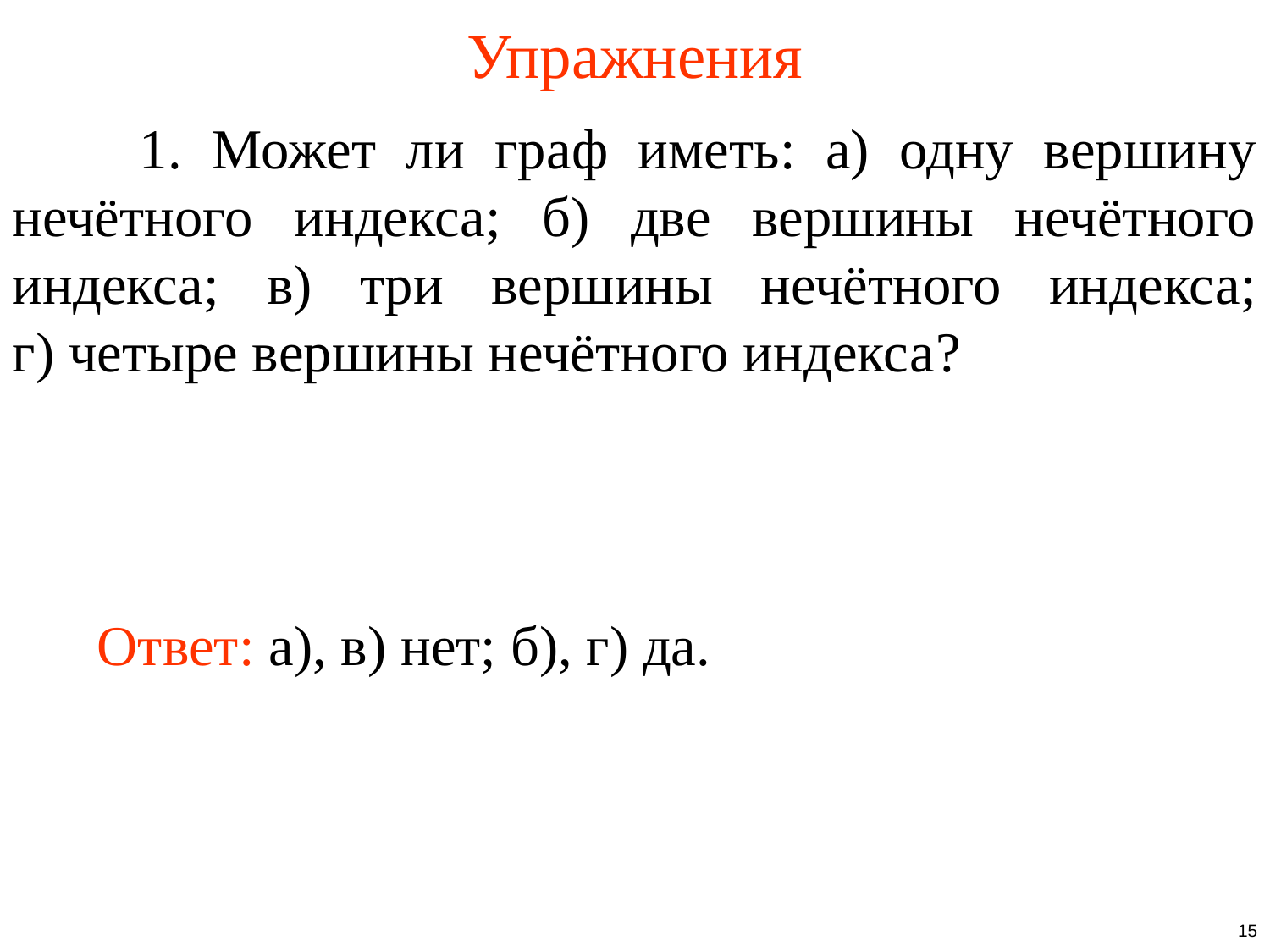

Упражнения
	1. Может ли граф иметь: а) одну вершину нечётного индекса; б) две вершины нечётного индекса; в) три вершины нечётного индекса; г) четыре вершины нечётного индекса?
Ответ: а), в) нет; б), г) да.
15